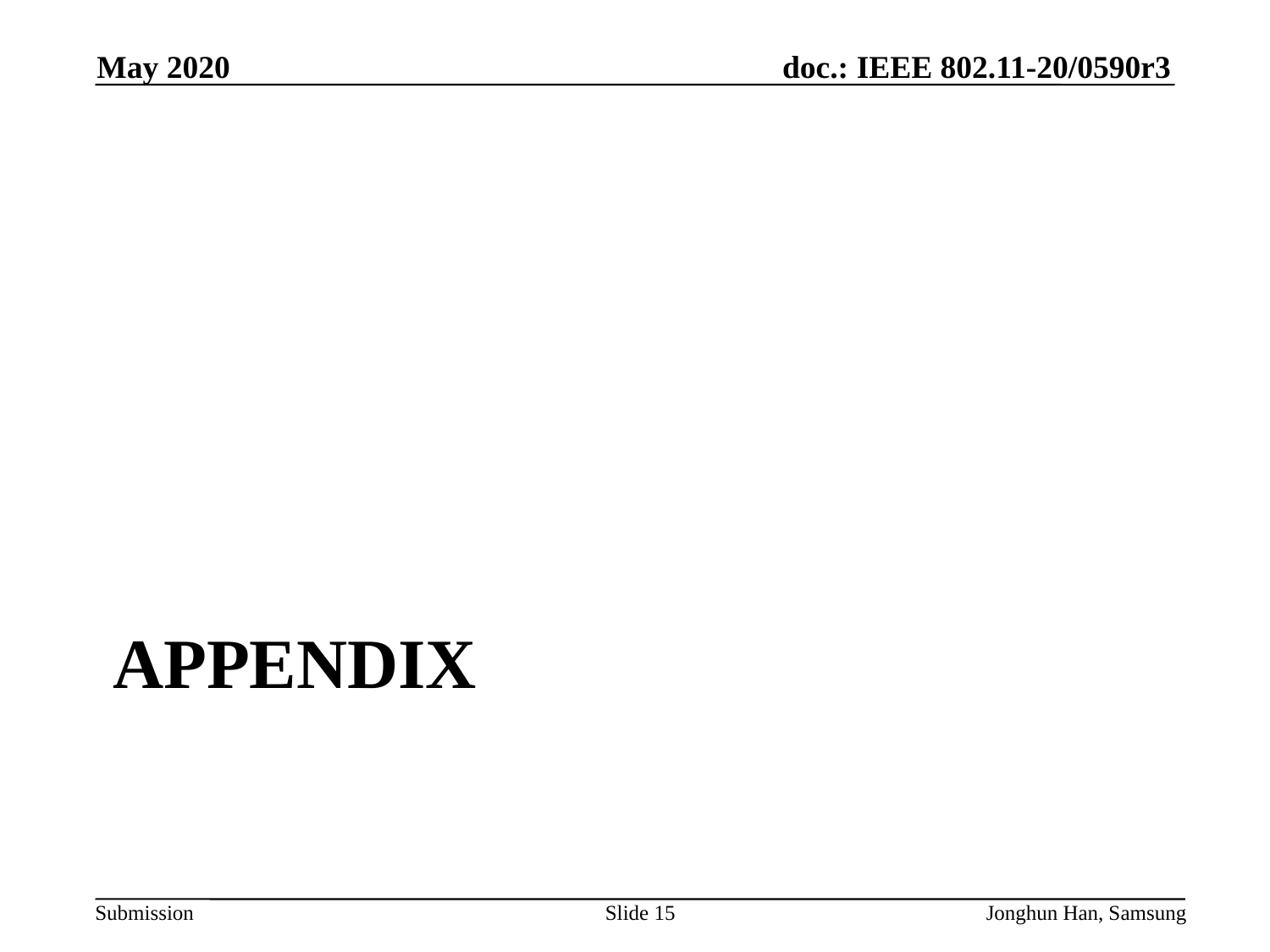

May 2020

# APPENDIX
Slide 15
Jonghun Han, Samsung